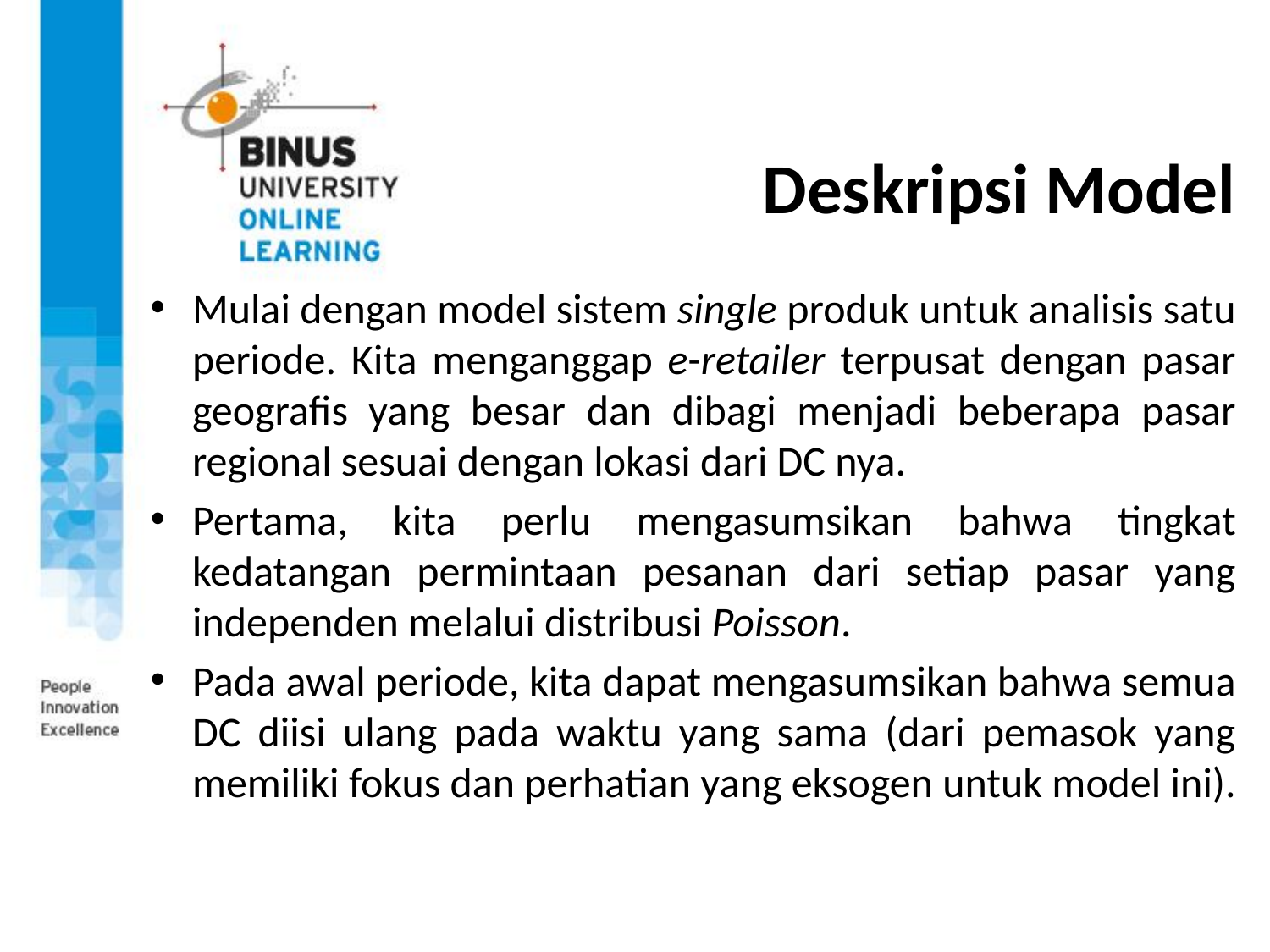

# Deskripsi Model
Mulai dengan model sistem single produk untuk analisis satu periode. Kita menganggap e-retailer terpusat dengan pasar geografis yang besar dan dibagi menjadi beberapa pasar regional sesuai dengan lokasi dari DC nya.
Pertama, kita perlu mengasumsikan bahwa tingkat kedatangan permintaan pesanan dari setiap pasar yang independen melalui distribusi Poisson.
Pada awal periode, kita dapat mengasumsikan bahwa semua DC diisi ulang pada waktu yang sama (dari pemasok yang memiliki fokus dan perhatian yang eksogen untuk model ini).